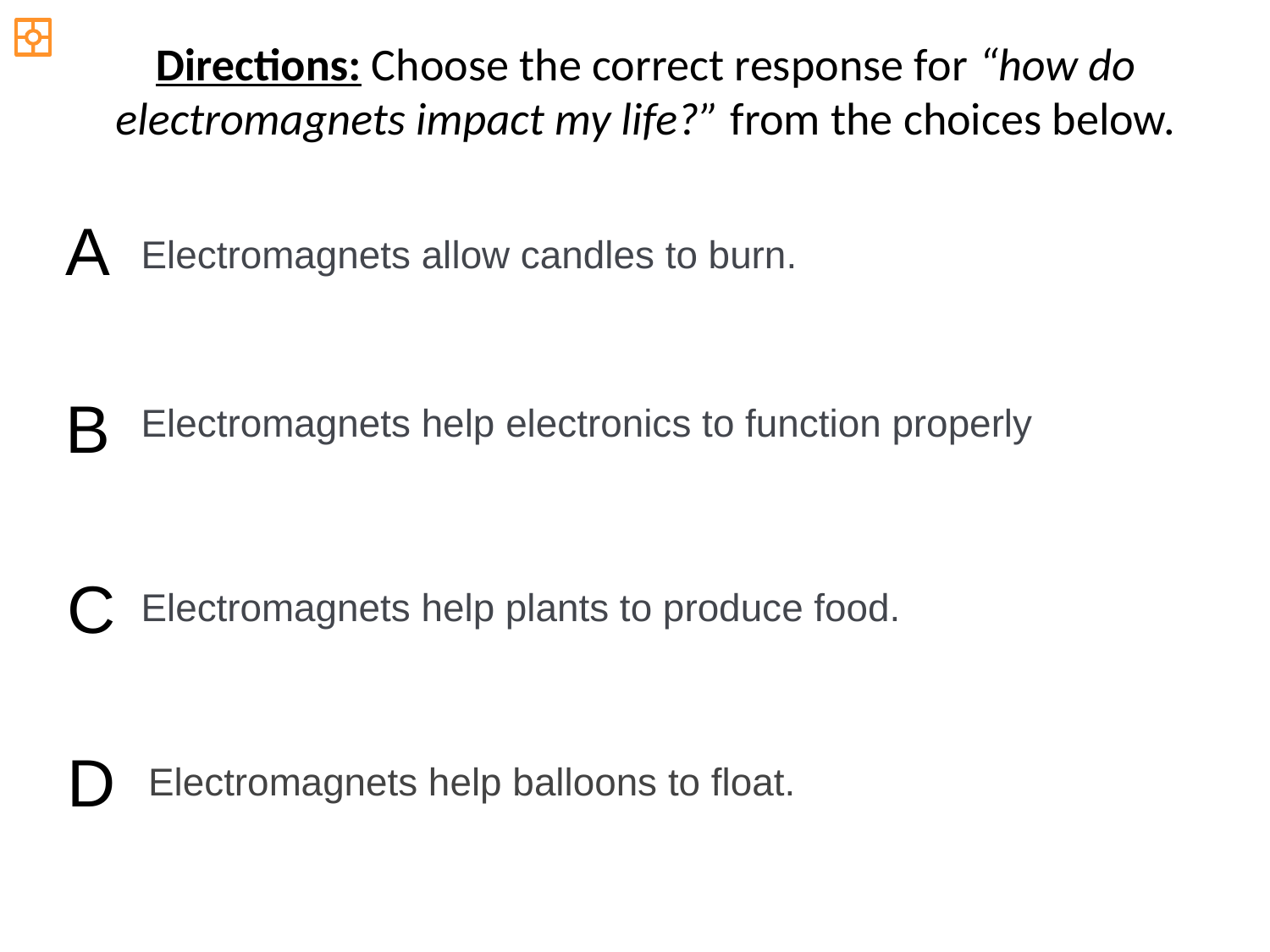

Directions: Choose the correct response for “how do electromagnets impact my life?” from the choices below.

A
Electromagnets allow candles to burn.
B
Electromagnets help electronics to function properly
C
Electromagnets help plants to produce food.
D
Electromagnets help balloons to float.